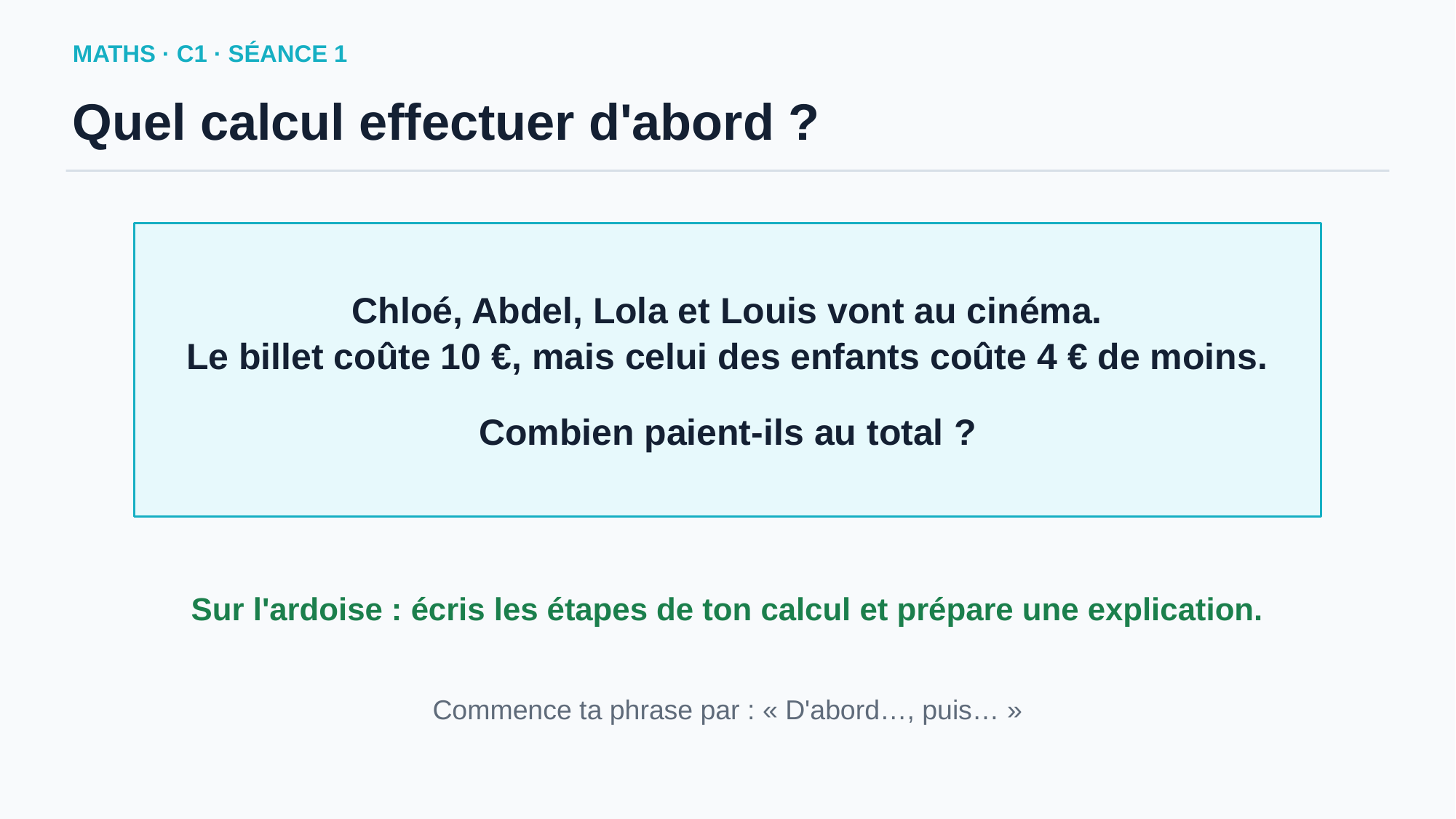

MATHS · C1 · SÉANCE 1
Quel calcul effectuer d'abord ?

Chloé, Abdel, Lola et Louis vont au cinéma.
Le billet coûte 10 €, mais celui des enfants coûte 4 € de moins.

Combien paient-ils au total ?
Sur l'ardoise : écris les étapes de ton calcul et prépare une explication.
Commence ta phrase par : « D'abord…, puis… »